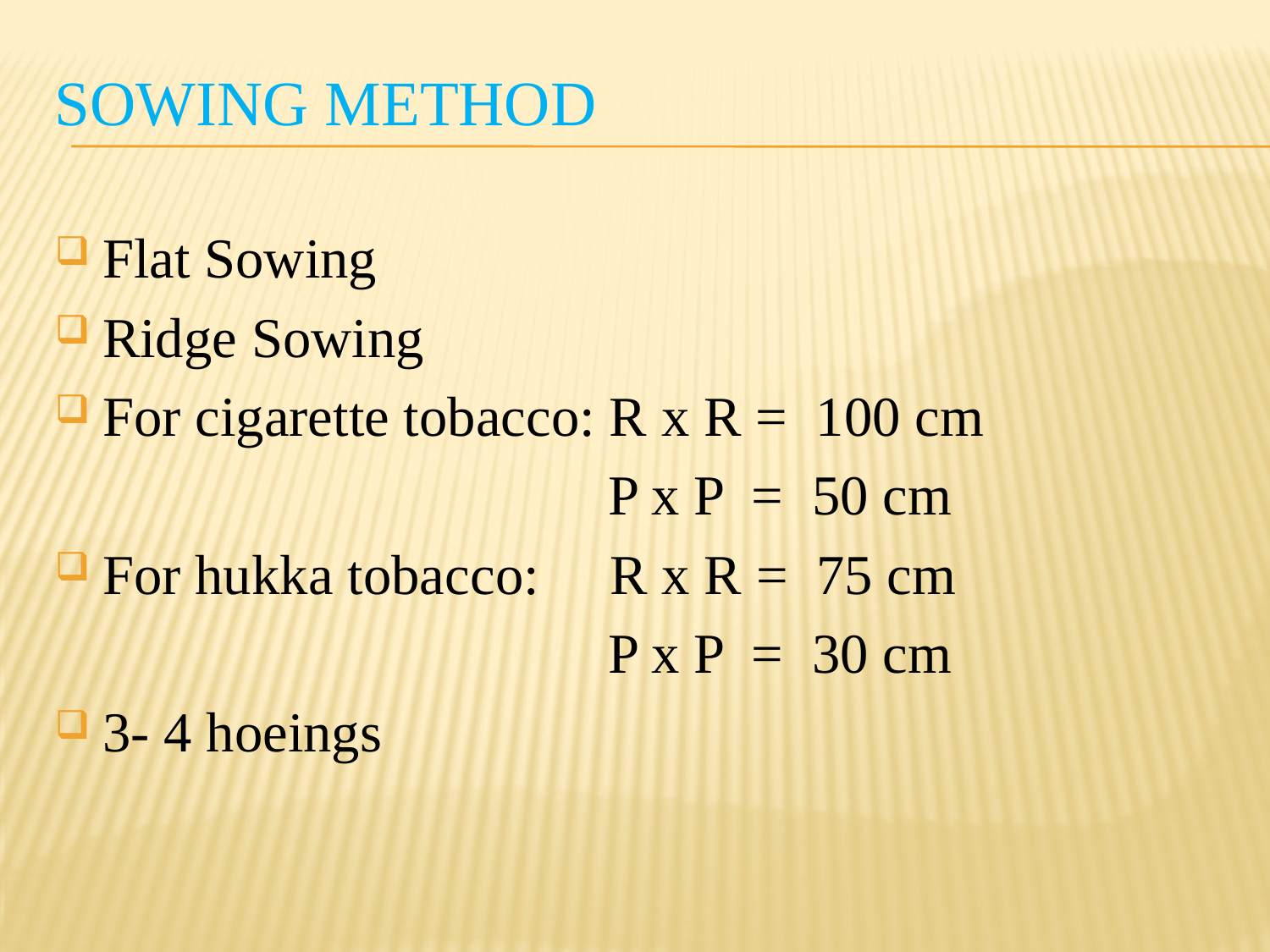

# Sowing Method
Flat Sowing
Ridge Sowing
For cigarette tobacco: R x R =  100 cm
                                       P x P  =  50 cm
For hukka tobacco:     R x R =  75 cm
                                       P x P  =  30 cm
3- 4 hoeings